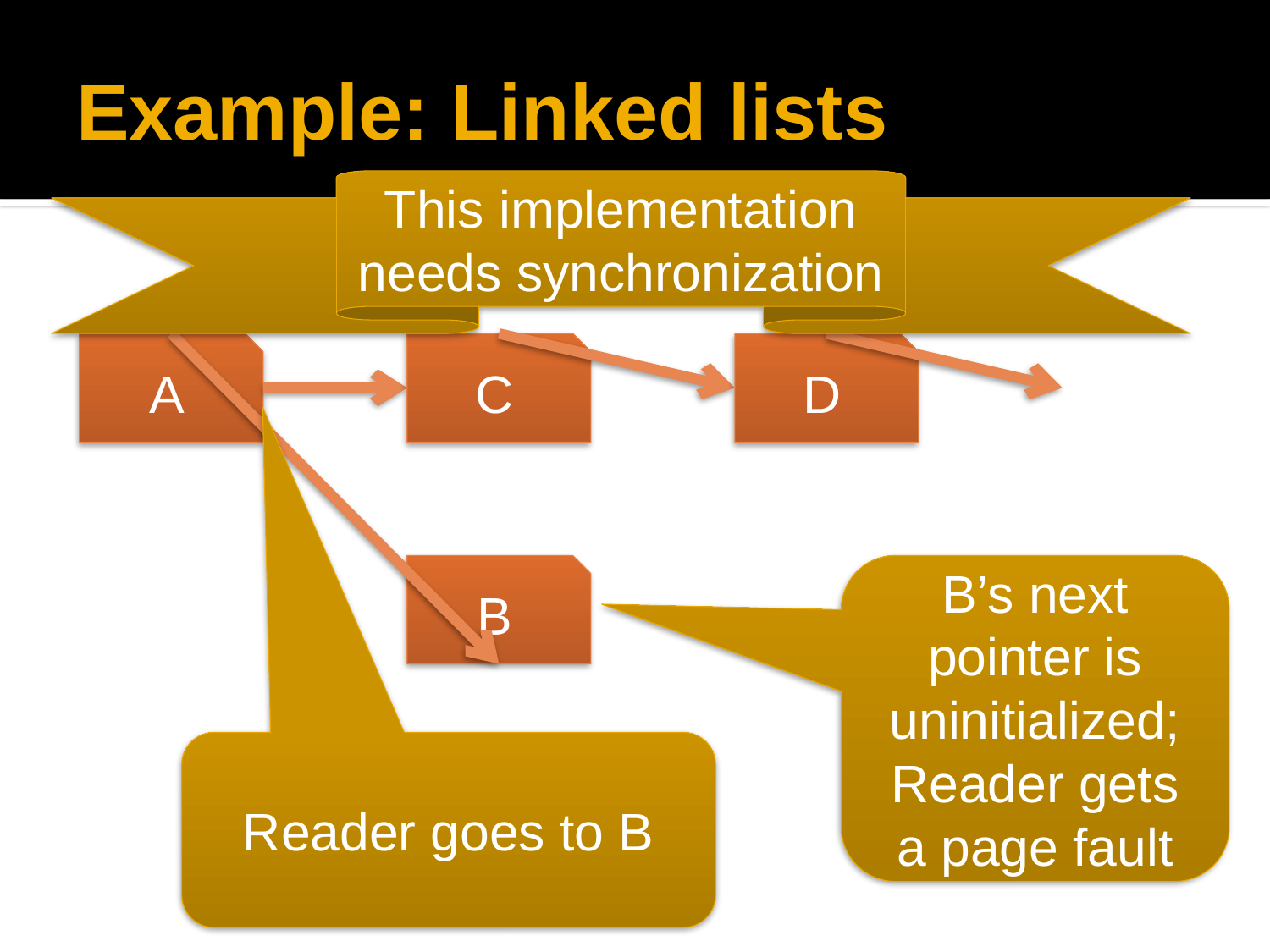

# Example: Linked lists
This implementation needs synchronization
A
C
D
B
B’s next pointer is uninitialized; Reader gets a page fault
Reader goes to B